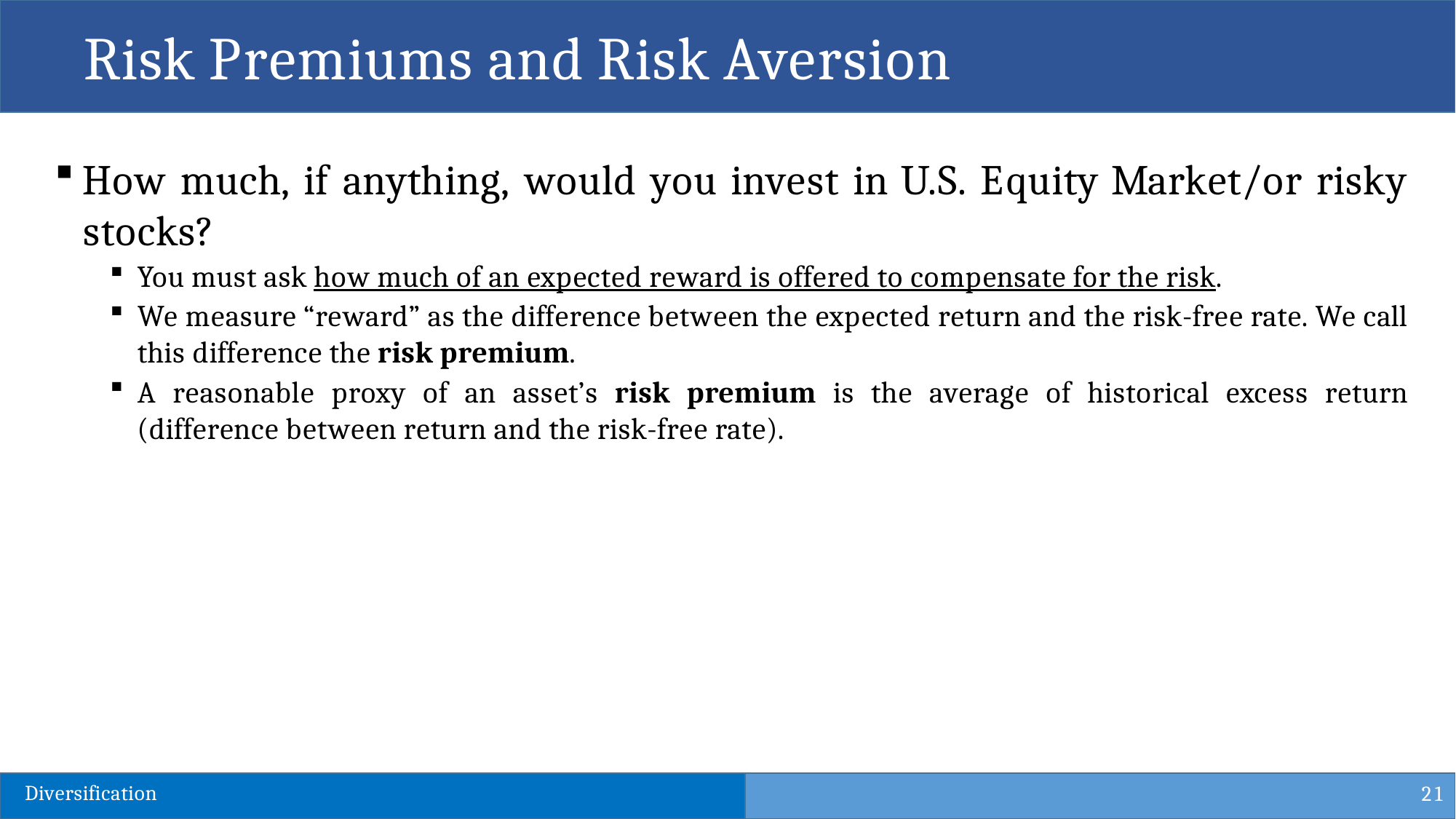

Risk Premiums and Risk Aversion
How much, if anything, would you invest in U.S. Equity Market/or risky stocks?
You must ask how much of an expected reward is offered to compensate for the risk.
We measure “reward” as the difference between the expected return and the risk-free rate. We call this difference the risk premium.
A reasonable proxy of an asset’s risk premium is the average of historical excess return (difference between return and the risk-free rate).

21

Diversification